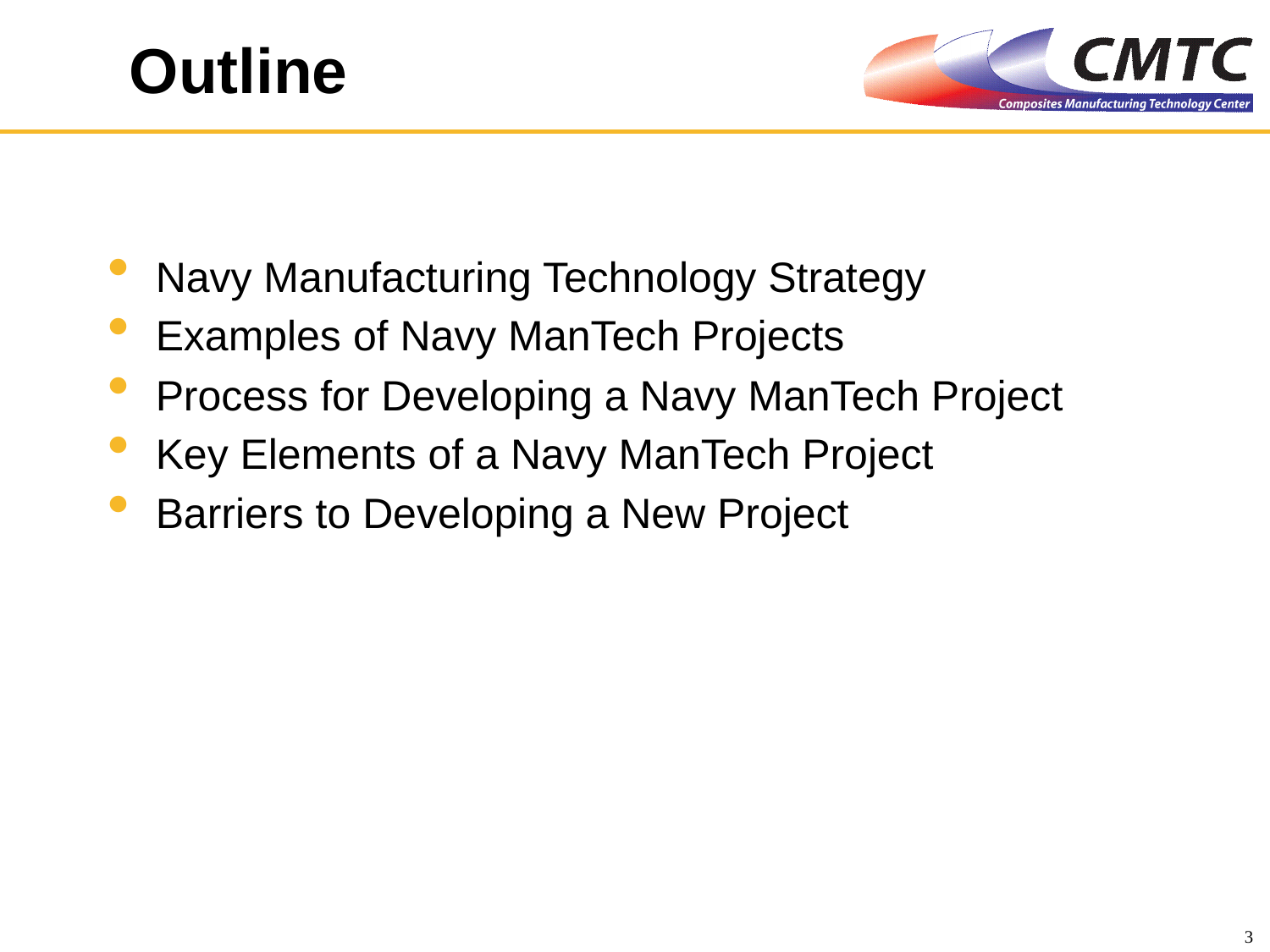

# Outline
Navy Manufacturing Technology Strategy
Examples of Navy ManTech Projects
Process for Developing a Navy ManTech Project
Key Elements of a Navy ManTech Project
Barriers to Developing a New Project